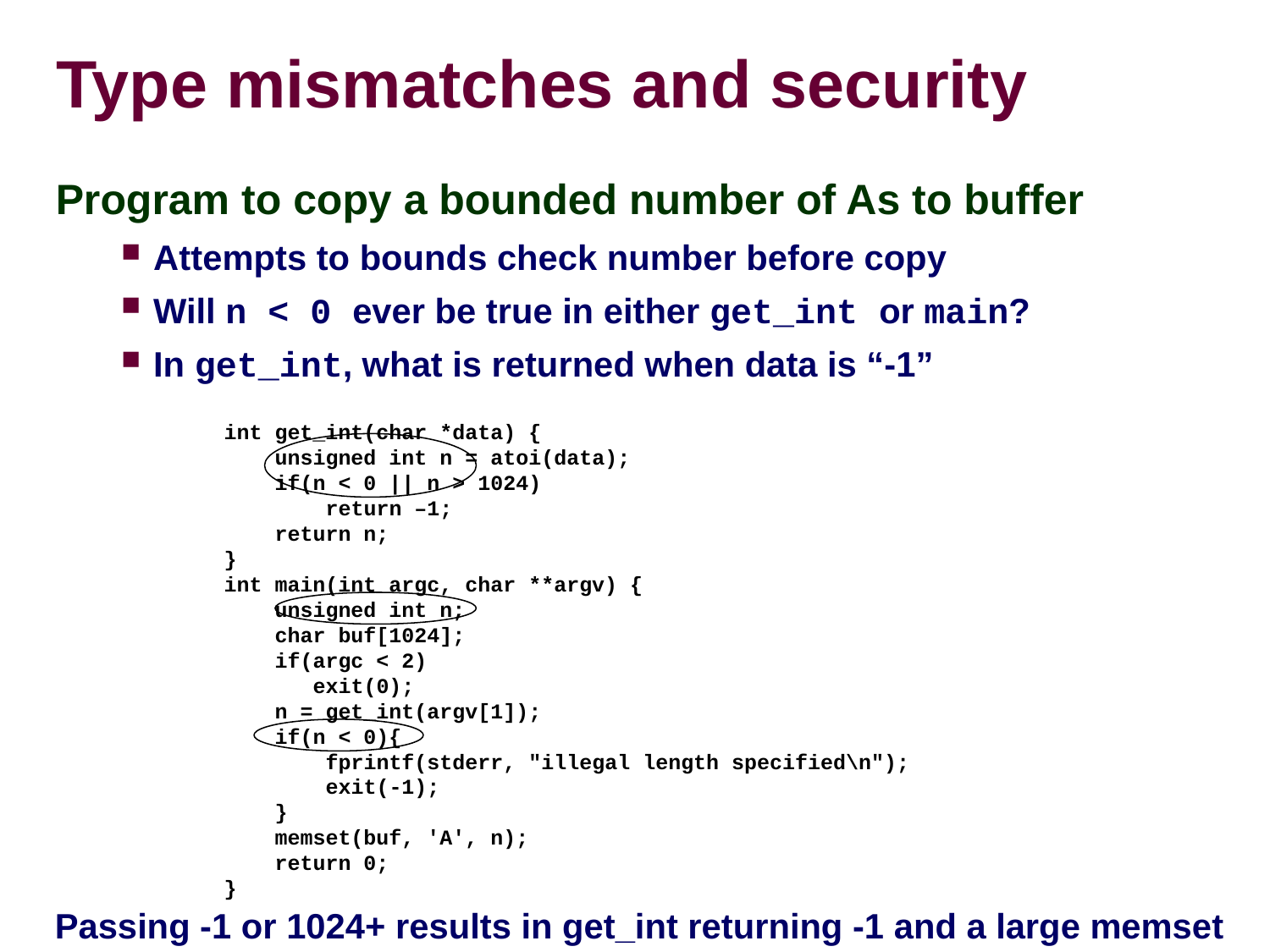

# Type mismatches and security
Program to copy a bounded number of As to buffer
Attempts to bounds check number before copy
Will n < 0 ever be true in either get_int or main?
In get_int, what is returned when data is “-1”

int get_int(char *data) {
    unsigned int n = atoi(data);
    if(n < 0 || n > 1024)
        return –1;
    return n;
}
int main(int argc, char **argv) {
    unsigned int n;
    char buf[1024];
    if(argc < 2)
       exit(0);
    n = get_int(argv[1]);
    if(n < 0){
        fprintf(stderr, "illegal length specified\n");
        exit(-1);
    }
    memset(buf, 'A', n);
    return 0;
}

Passing -1 or 1024+ results in get_int returning -1 and a large memset